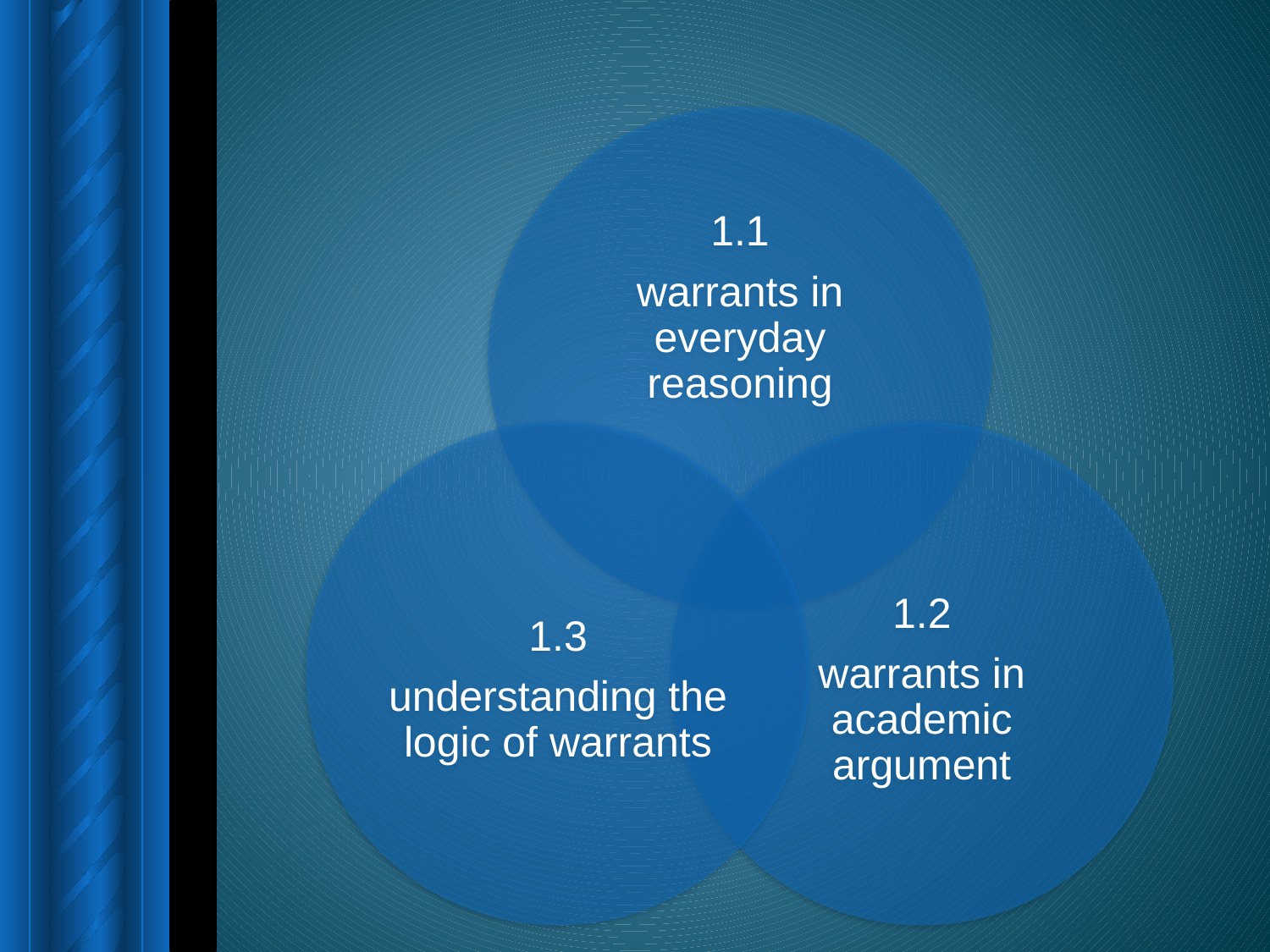

1.1
warrants in everyday reasoning
1.2
warrants in academic argument
1.3
understanding the logic of warrants